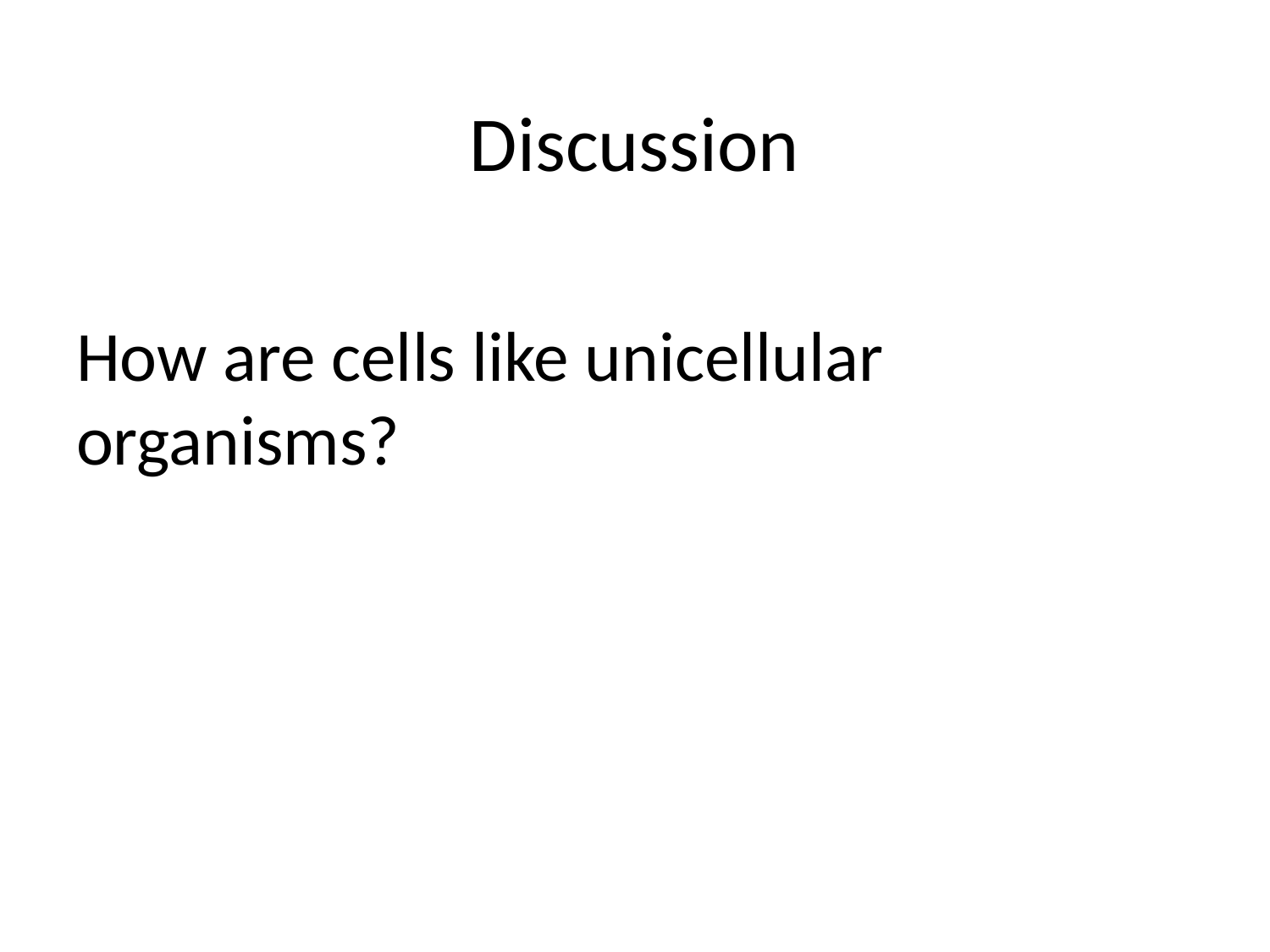

# Discussion

How are cells like unicellular organisms?